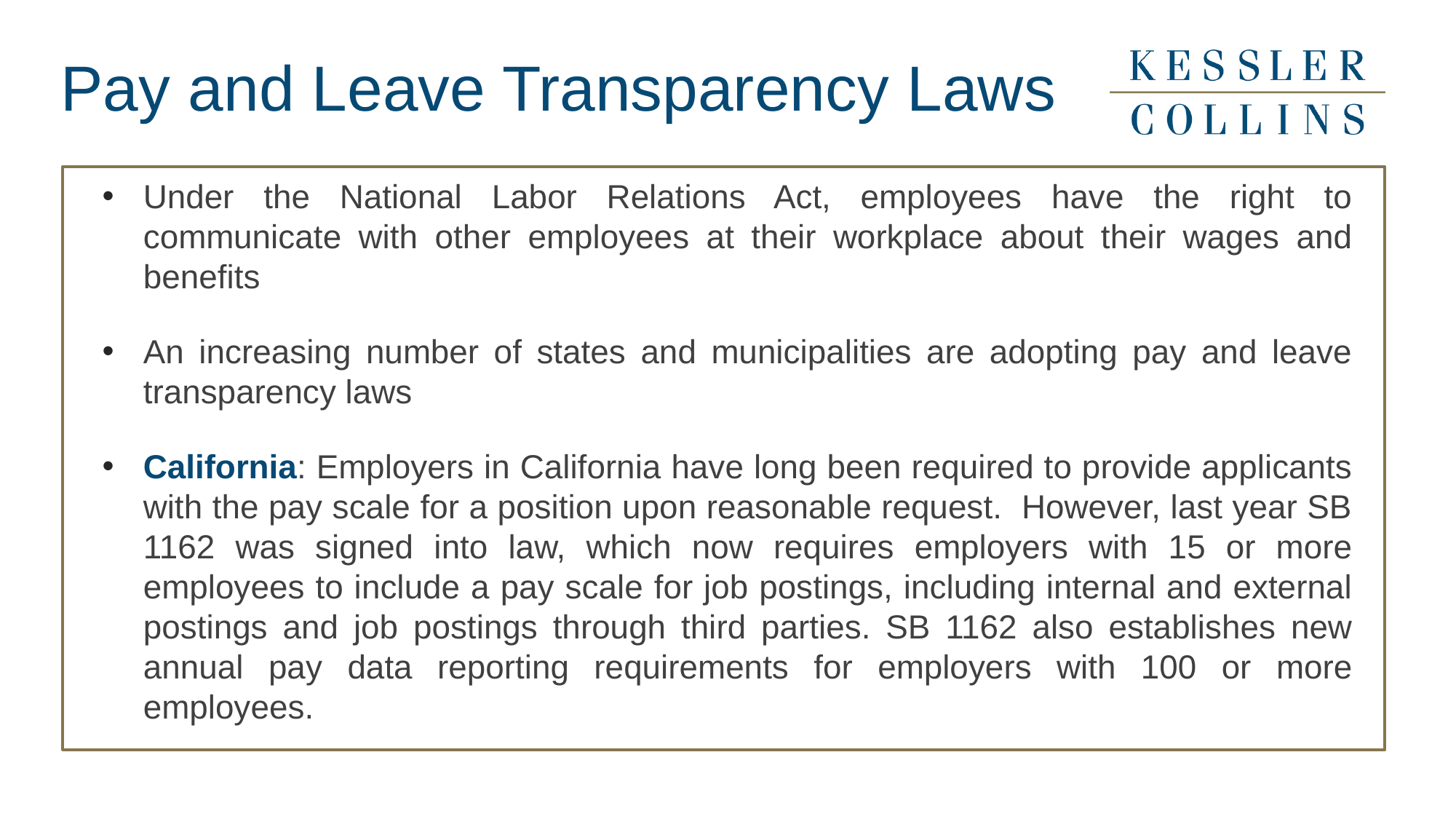

# Pay and Leave Transparency Laws
Under the National Labor Relations Act, employees have the right to communicate with other employees at their workplace about their wages and benefits
An increasing number of states and municipalities are adopting pay and leave transparency laws
California: Employers in California have long been required to provide applicants with the pay scale for a position upon reasonable request.  However, last year SB 1162 was signed into law, which now requires employers with 15 or more employees to include a pay scale for job postings, including internal and external postings and job postings through third parties. SB 1162 also establishes new annual pay data reporting requirements for employers with 100 or more employees.